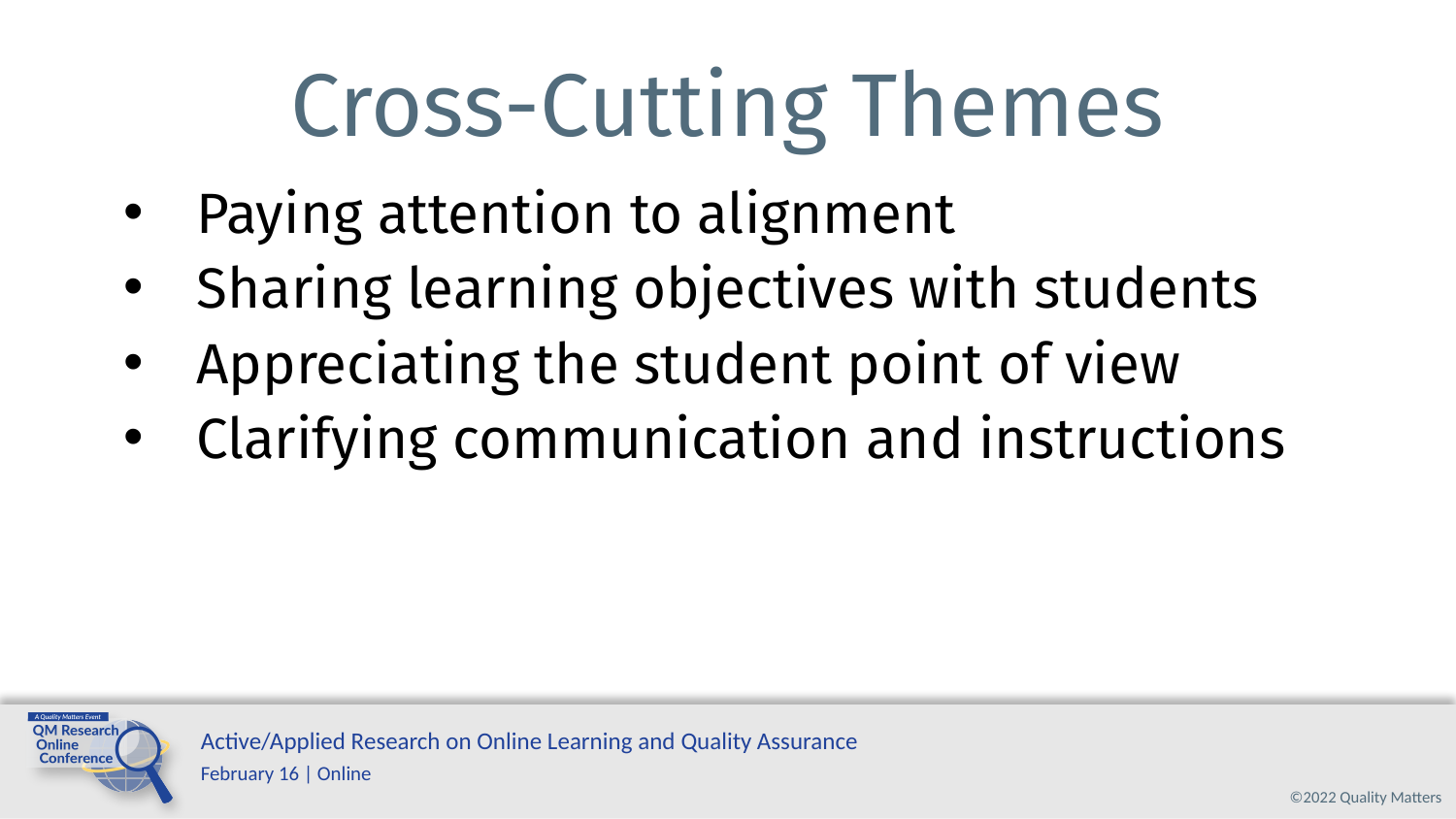

# Cross-Cutting Themes
Paying attention to alignment
Sharing learning objectives with students
Appreciating the student point of view
Clarifying communication and instructions